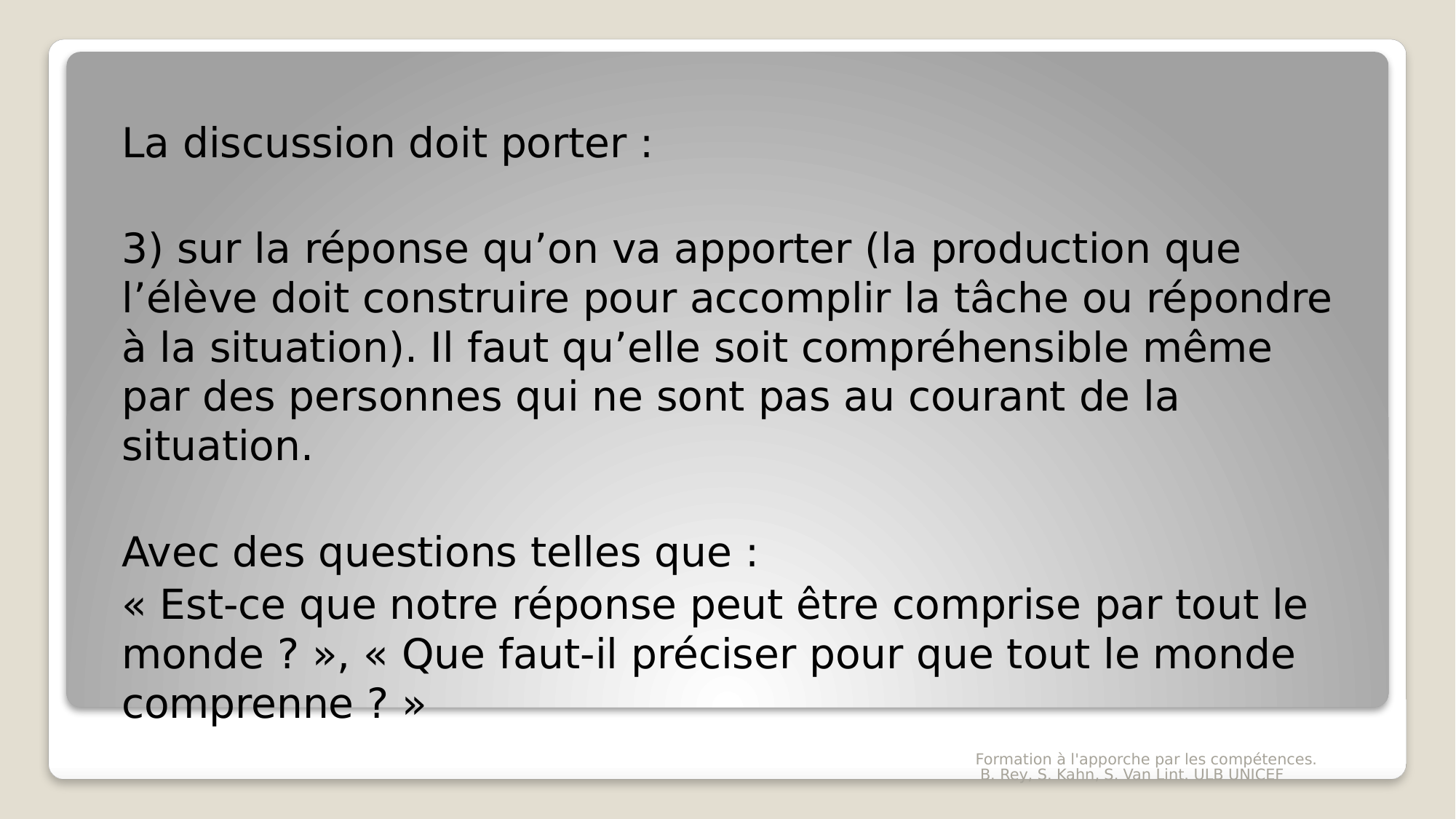

La discussion doit porter :

3) sur la réponse qu’on va apporter (la production que l’élève doit construire pour accomplir la tâche ou répondre à la situation). Il faut qu’elle soit compréhensible même par des personnes qui ne sont pas au courant de la situation.

Avec des questions telles que :
« Est-ce que notre réponse peut être comprise par tout le monde ? », « Que faut-il préciser pour que tout le monde comprenne ? »

Formation à l'apporche par les compétences. B. Rey, S. Kahn, S. Van Lint. ULB UNICEF